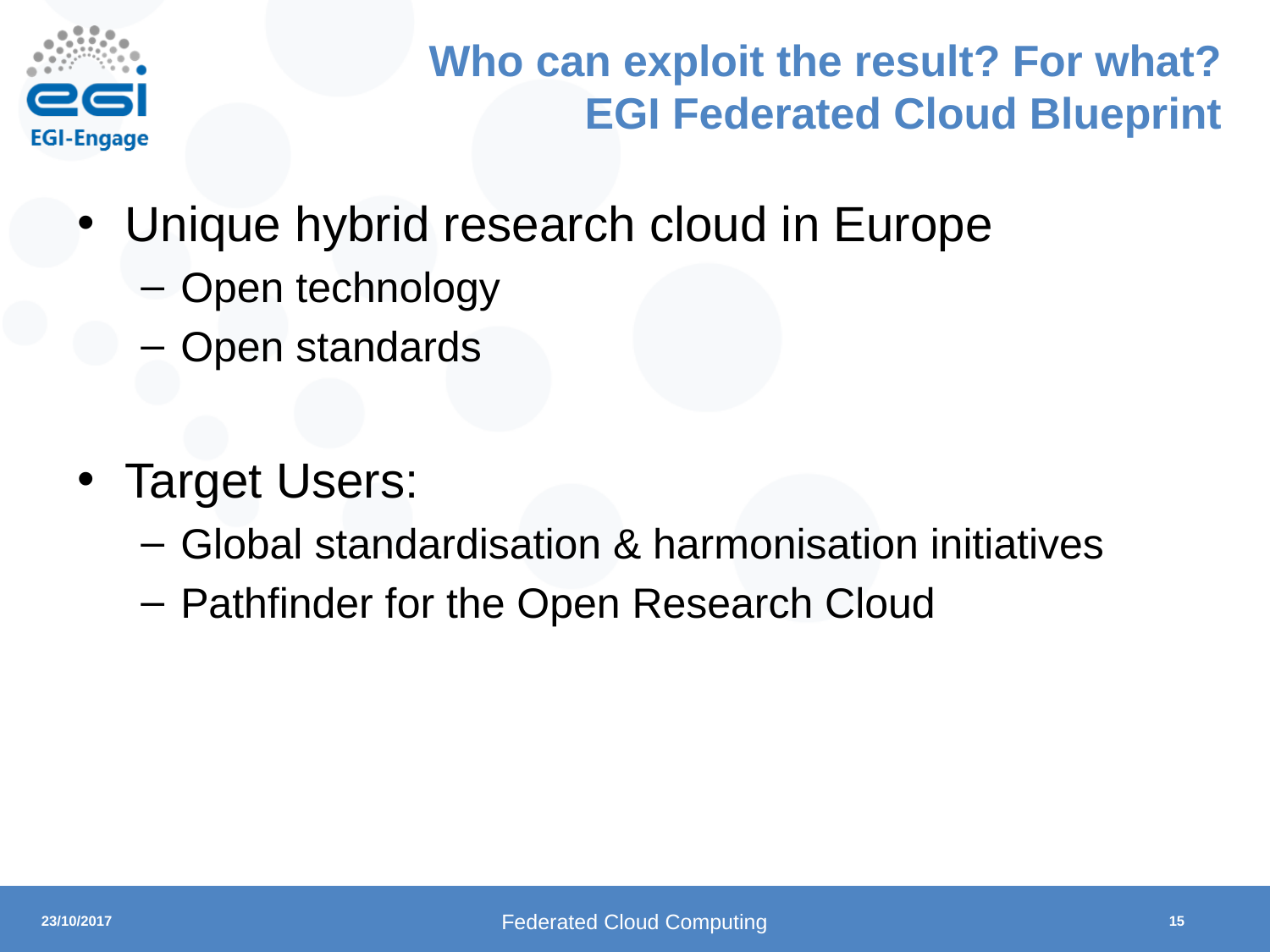

# Who can exploit the result? For what? EGI Federated Cloud Blueprint
Unique hybrid research cloud in Europe
Open technology
Open standards

Target Users:
Global standardisation & harmonisation initiatives
Pathfinder for the Open Research Cloud
Federated Cloud Computing